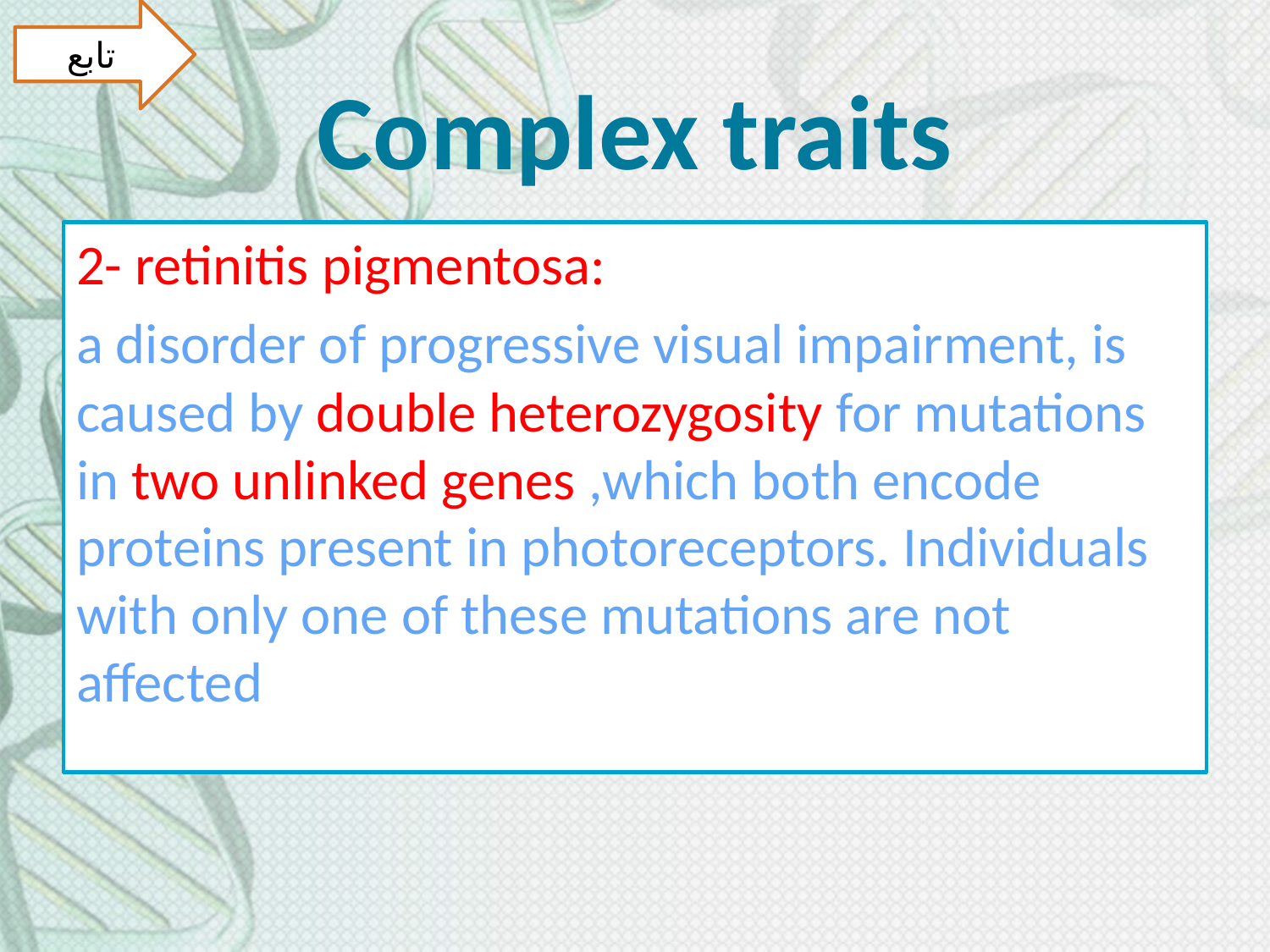

تابع
# Complex traits
2- retinitis pigmentosa:
a disorder of progressive visual impairment, is caused by double heterozygosity for mutations in two unlinked genes ,which both encode proteins present in photoreceptors. Individuals with only one of these mutations are not affected